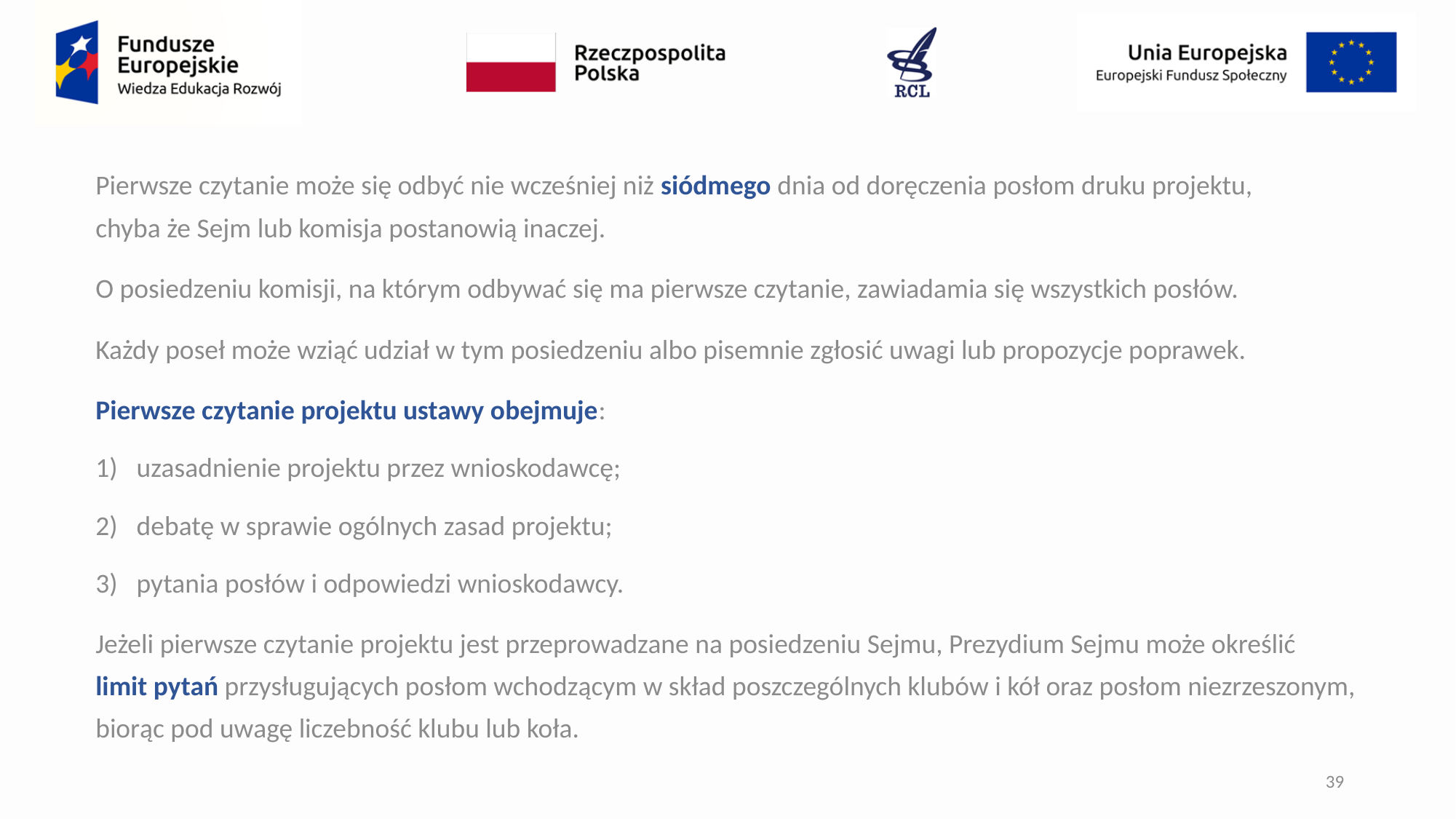

Pierwsze czytanie może się odbyć nie wcześniej niż siódmego dnia od doręczenia posłom druku projektu,
chyba że Sejm lub komisja postanowią inaczej.
O posiedzeniu komisji, na którym odbywać się ma pierwsze czytanie, zawiadamia się wszystkich posłów.
Każdy poseł może wziąć udział w tym posiedzeniu albo pisemnie zgłosić uwagi lub propozycje poprawek.
Pierwsze czytanie projektu ustawy obejmuje:
uzasadnienie projektu przez wnioskodawcę;
debatę w sprawie ogólnych zasad projektu;
pytania posłów i odpowiedzi wnioskodawcy.
Jeżeli pierwsze czytanie projektu jest przeprowadzane na posiedzeniu Sejmu, Prezydium Sejmu może określić
limit pytań przysługujących posłom wchodzącym w skład poszczególnych klubów i kół oraz posłom niezrzeszonym, biorąc pod uwagę liczebność klubu lub koła.

39